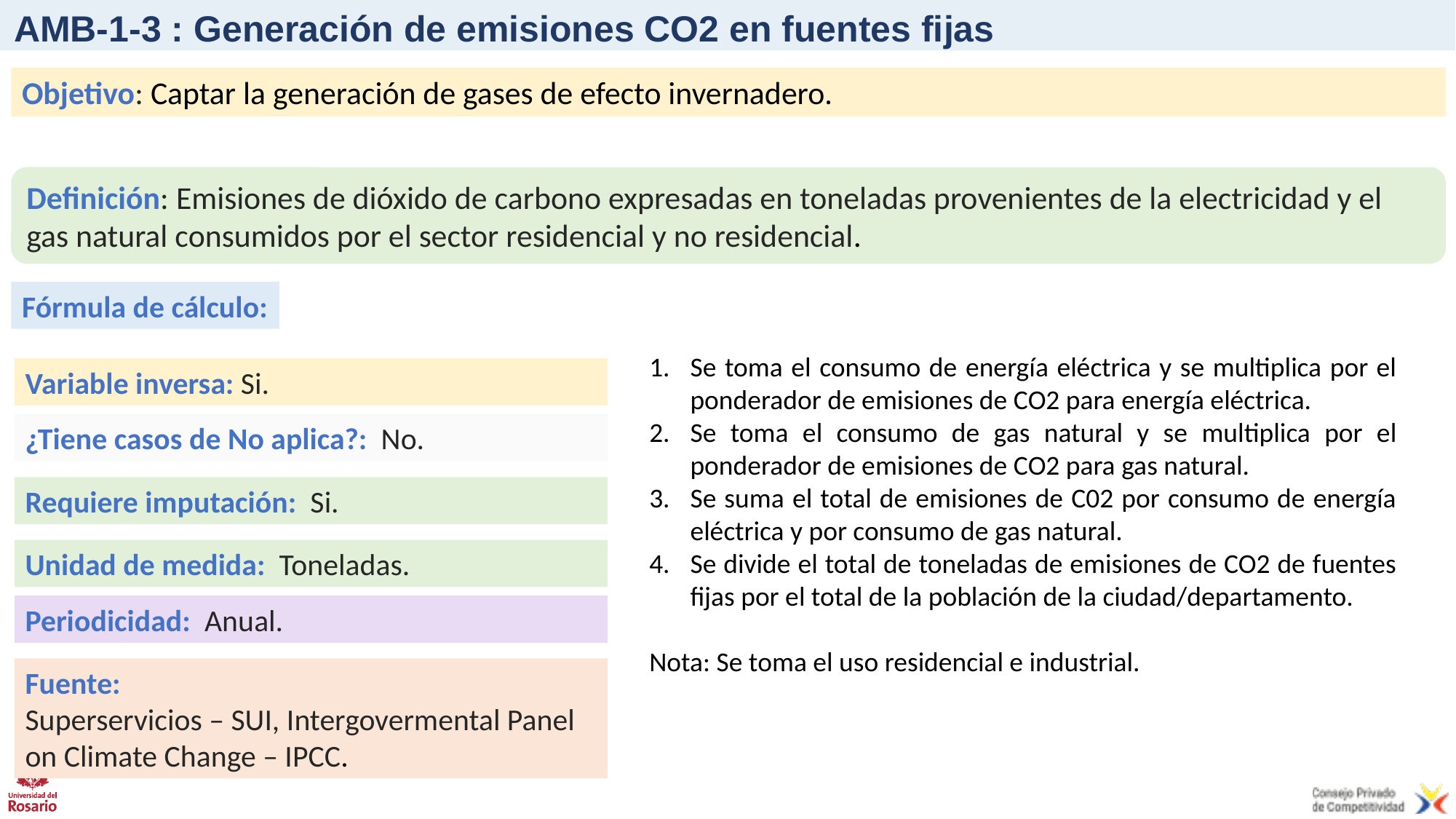

# AMB-1-3 : Generación de emisiones CO2 en fuentes fijas
Objetivo: Captar la generación de gases de efecto invernadero.
Definición: Emisiones de dióxido de carbono expresadas en toneladas provenientes de la electricidad y el gas natural consumidos por el sector residencial y no residencial.
Fórmula de cálculo:
Se toma el consumo de energía eléctrica y se multiplica por el ponderador de emisiones de CO2 para energía eléctrica.
Se toma el consumo de gas natural y se multiplica por el ponderador de emisiones de CO2 para gas natural.
Se suma el total de emisiones de C02 por consumo de energía eléctrica y por consumo de gas natural.
Se divide el total de toneladas de emisiones de CO2 de fuentes fijas por el total de la población de la ciudad/departamento.

Nota: Se toma el uso residencial e industrial.

Variable inversa: Si.
¿Tiene casos de No aplica?:  No.
Requiere imputación:  Si.
Unidad de medida:  Toneladas.
Periodicidad:  Anual.
Fuente:
Superservicios – SUI, Intergovermental Panel on Climate Change – IPCC.